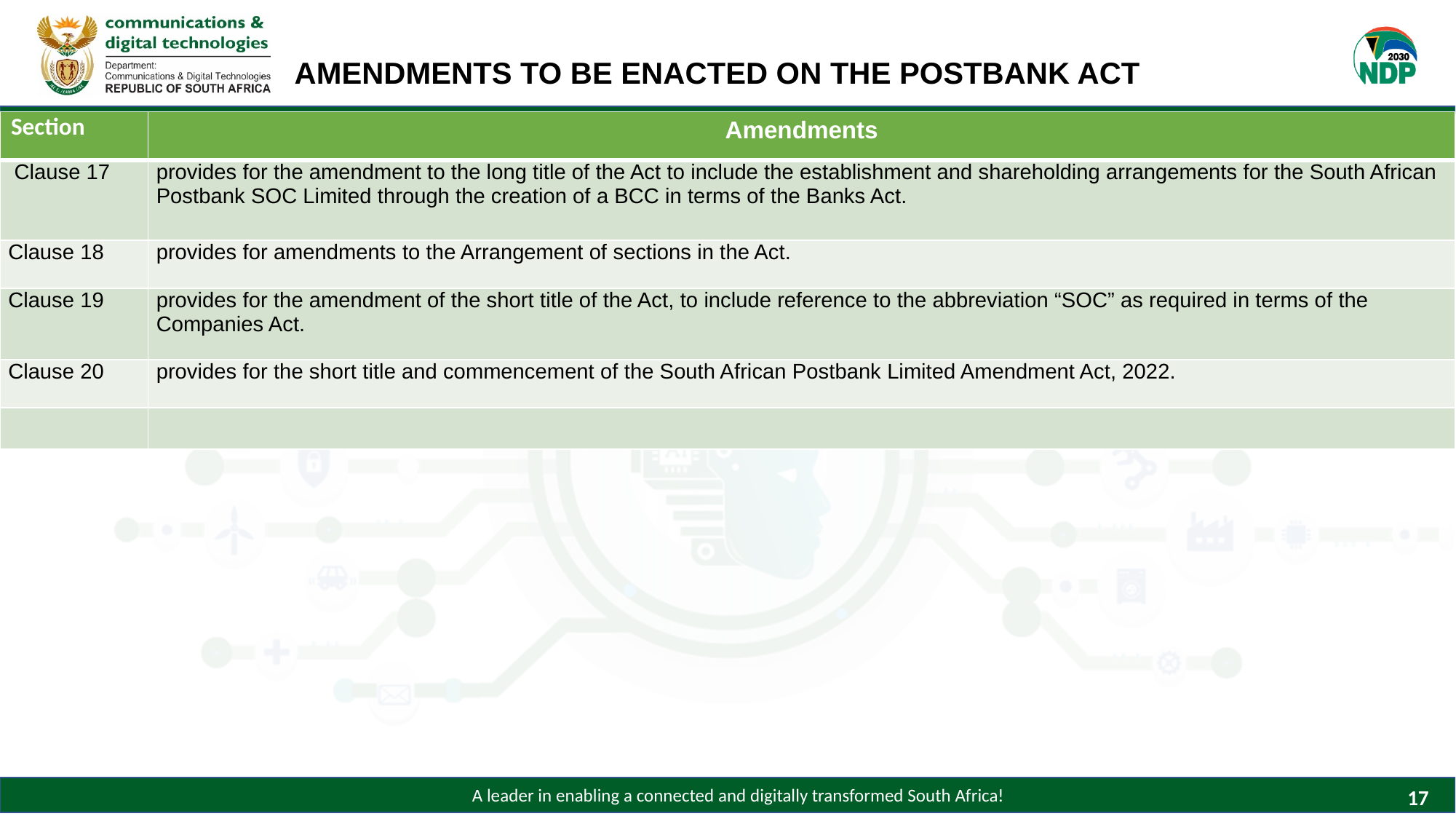

# AMENDMENTS TO BE ENACTED ON THE POSTBANK ACT
| Section | Amendments |
| --- | --- |
| Clause 17 | provides for the amendment to the long title of the Act to include the establishment and shareholding arrangements for the South African Postbank SOC Limited through the creation of a BCC in terms of the Banks Act. |
| Clause 18 | provides for amendments to the Arrangement of sections in the Act. |
| Clause 19 | provides for the amendment of the short title of the Act, to include reference to the abbreviation “SOC” as required in terms of the Companies Act. |
| Clause 20 | provides for the short title and commencement of the South African Postbank Limited Amendment Act, 2022. |
|  |  |